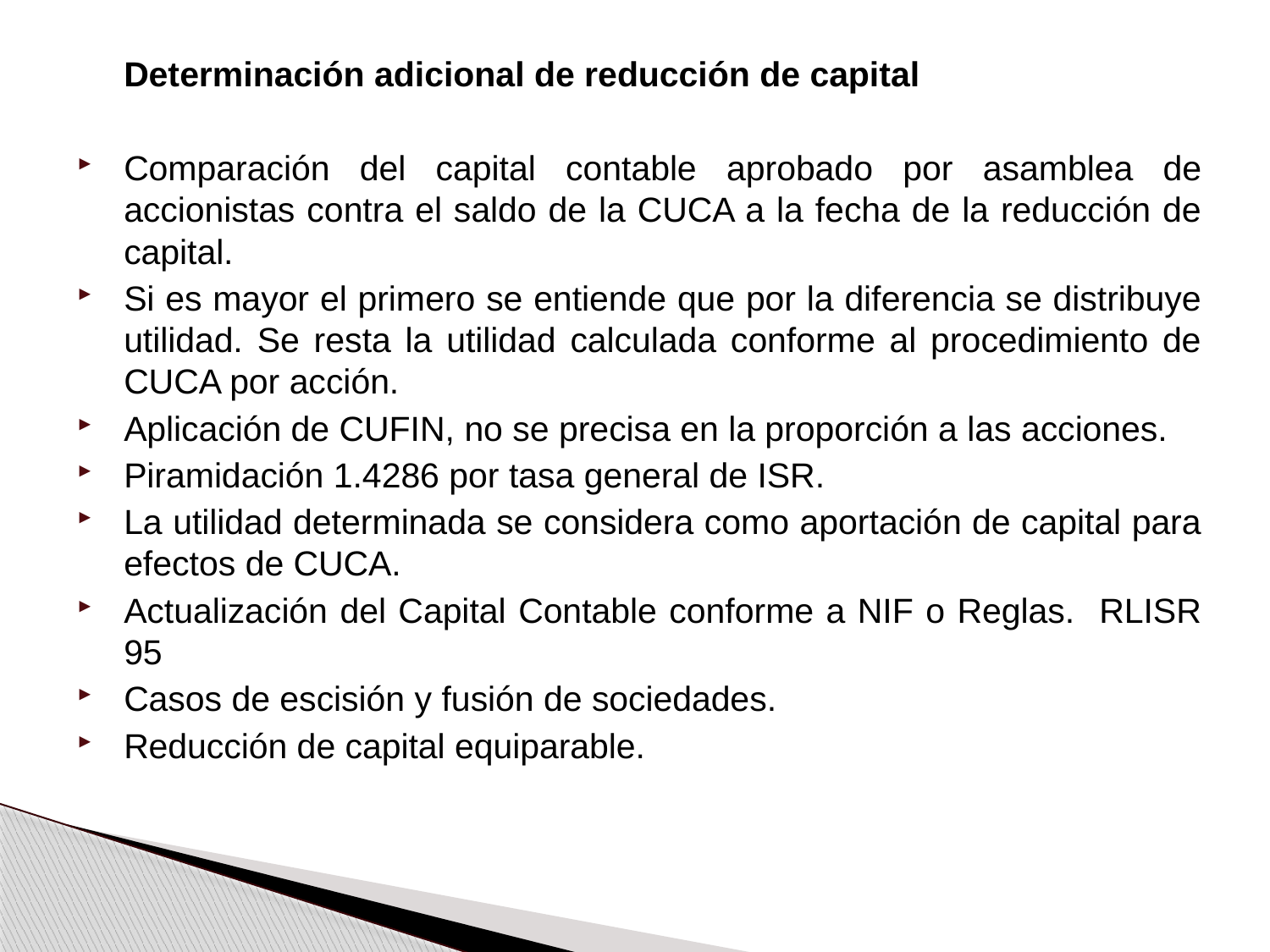

Determinación adicional de reducción de capital

Comparación del capital contable aprobado por asamblea de accionistas contra el saldo de la CUCA a la fecha de la reducción de capital.
Si es mayor el primero se entiende que por la diferencia se distribuye utilidad. Se resta la utilidad calculada conforme al procedimiento de CUCA por acción.
Aplicación de CUFIN, no se precisa en la proporción a las acciones.
Piramidación 1.4286 por tasa general de ISR.
La utilidad determinada se considera como aportación de capital para efectos de CUCA.
Actualización del Capital Contable conforme a NIF o Reglas.  RLISR 95
Casos de escisión y fusión de sociedades.
Reducción de capital equiparable.